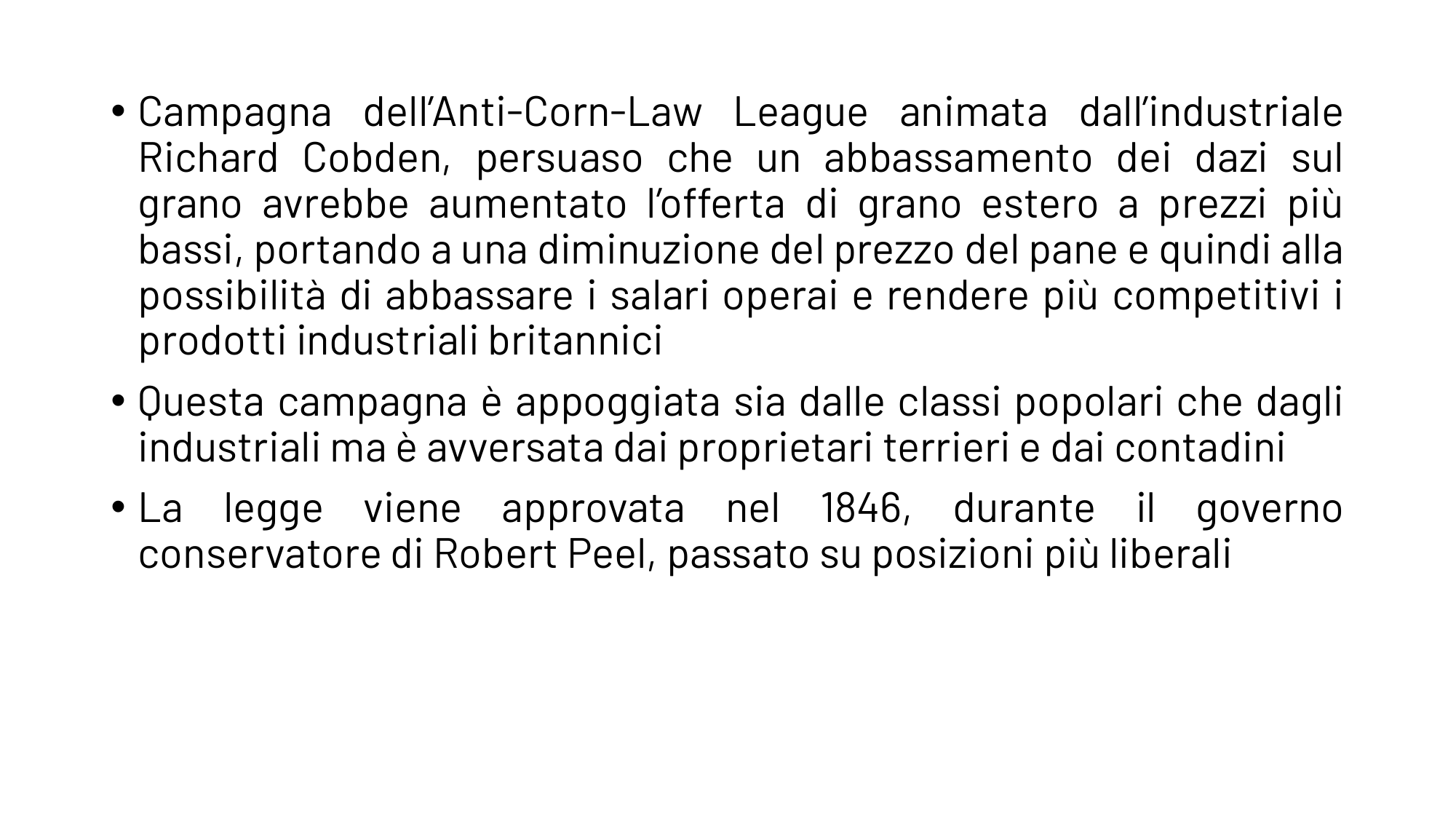

Campagna dell’Anti-Corn-Law League animata dall’industriale Richard Cobden, persuaso che un abbassamento dei dazi sul grano avrebbe aumentato l’offerta di grano estero a prezzi più bassi, portando a una diminuzione del prezzo del pane e quindi alla possibilità di abbassare i salari operai e rendere più competitivi i prodotti industriali britannici
Questa campagna è appoggiata sia dalle classi popolari che dagli industriali ma è avversata dai proprietari terrieri e dai contadini
La legge viene approvata nel 1846, durante il governo conservatore di Robert Peel, passato su posizioni più liberali